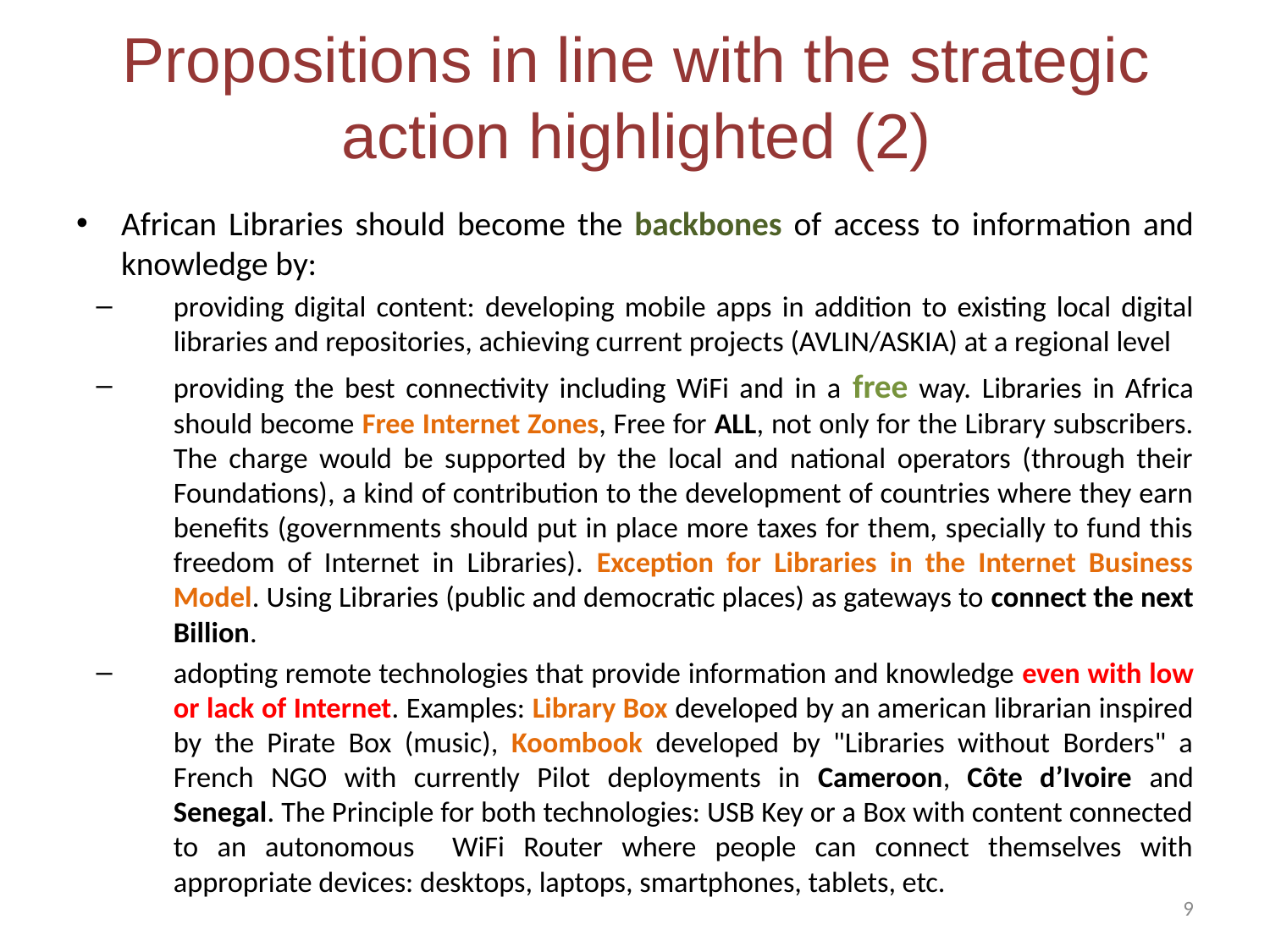

# Propositions in line with the strategic action highlighted (2)
African Libraries should become the backbones of access to information and knowledge by:
providing digital content: developing mobile apps in addition to existing local digital libraries and repositories, achieving current projects (AVLIN/ASKIA) at a regional level
providing the best connectivity including WiFi and in a free way. Libraries in Africa should become Free Internet Zones, Free for ALL, not only for the Library subscribers. The charge would be supported by the local and national operators (through their Foundations), a kind of contribution to the development of countries where they earn benefits (governments should put in place more taxes for them, specially to fund this freedom of Internet in Libraries). Exception for Libraries in the Internet Business Model. Using Libraries (public and democratic places) as gateways to connect the next Billion.
adopting remote technologies that provide information and knowledge even with low or lack of Internet. Examples: Library Box developed by an american librarian inspired by the Pirate Box (music), Koombook developed by "Libraries without Borders" a French NGO with currently Pilot deployments in Cameroon, Côte d’Ivoire and Senegal. The Principle for both technologies: USB Key or a Box with content connected to an autonomous  WiFi Router where people can connect themselves with appropriate devices: desktops, laptops, smartphones, tablets, etc.

9